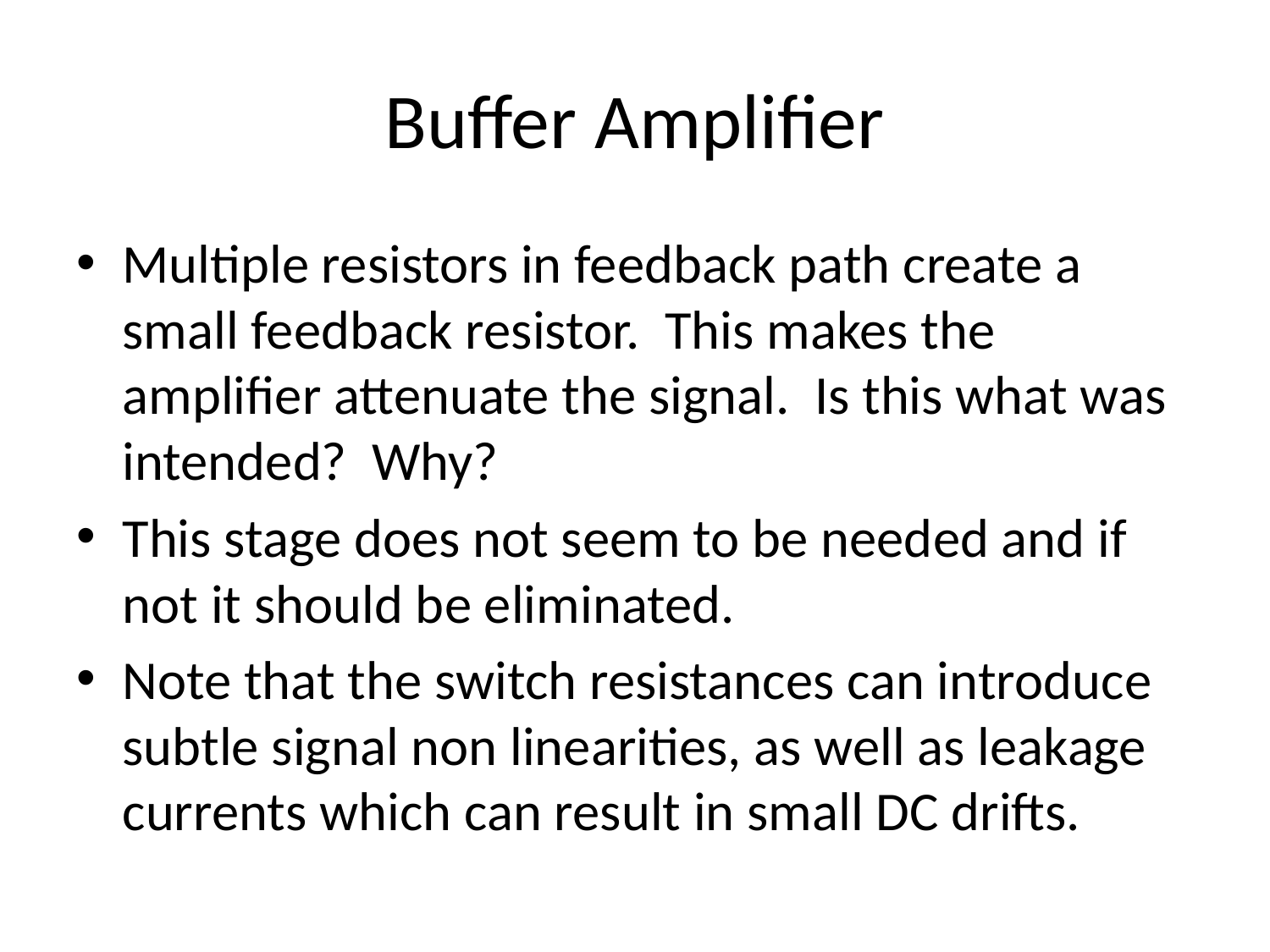

# Buffer Amplifier
Multiple resistors in feedback path create a small feedback resistor.  This makes the amplifier attenuate the signal.  Is this what was intended?  Why?
This stage does not seem to be needed and if not it should be eliminated.
Note that the switch resistances can introduce subtle signal non linearities, as well as leakage currents which can result in small DC drifts.